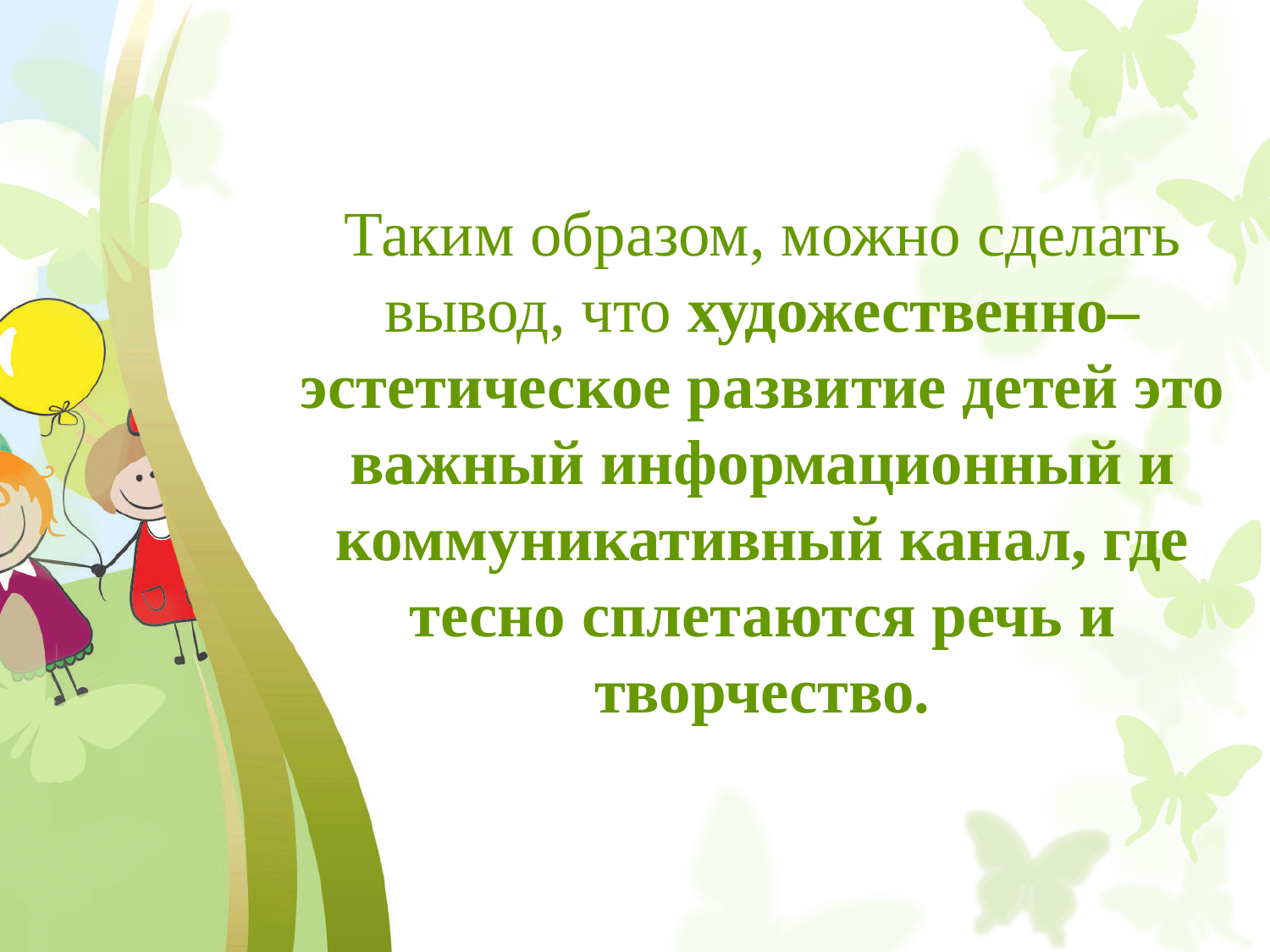

Таким образом, можно сделать вывод, что художественно–эстетическое развитие детей это важный информационный и коммуникативный канал, где тесно сплетаются речь и творчество.